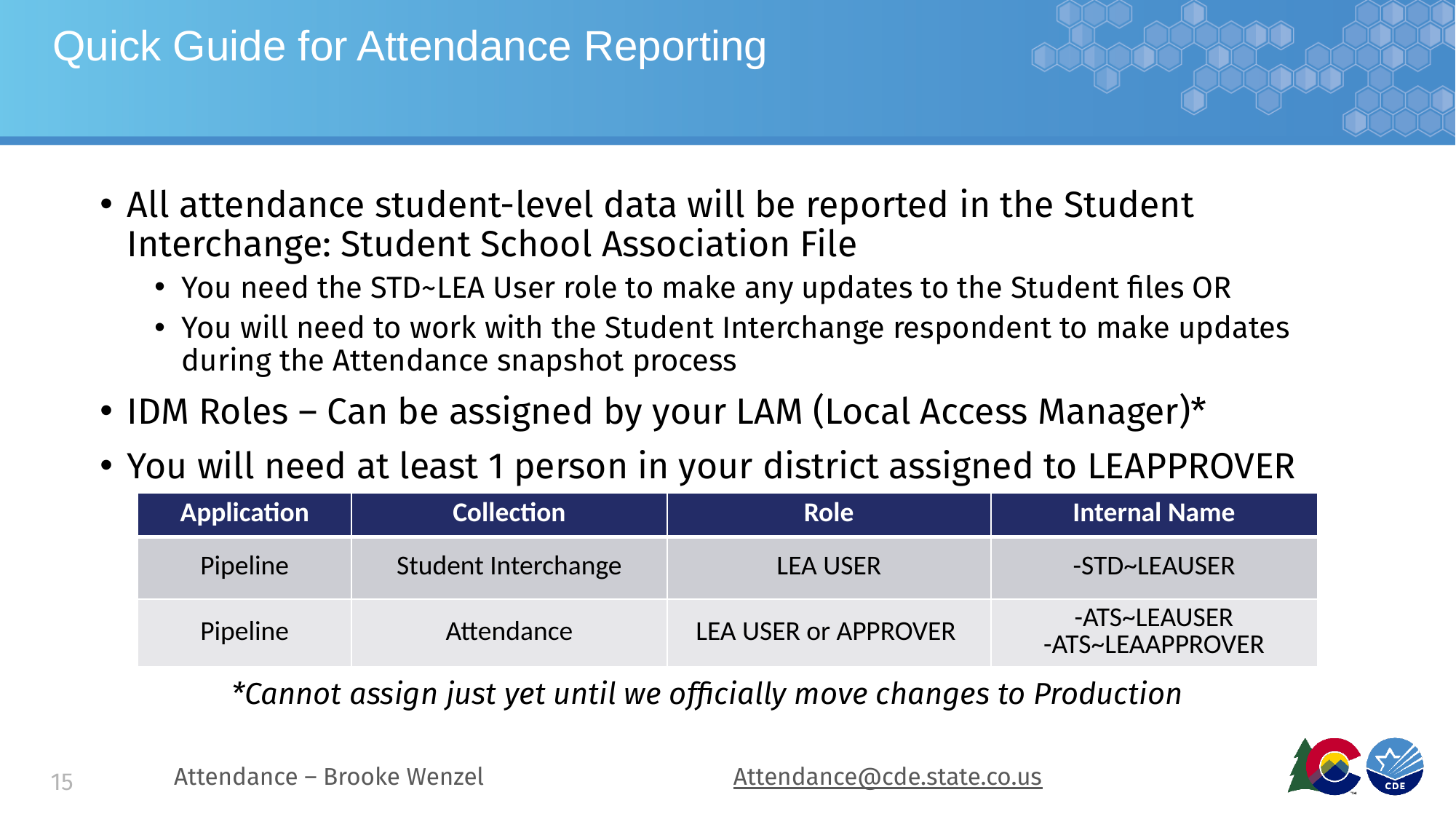

# Quick Guide for Attendance Reporting
All attendance student-level data will be reported in the Student Interchange: Student School Association File
You need the STD~LEA User role to make any updates to the Student files OR
You will need to work with the Student Interchange respondent to make updates during the Attendance snapshot process
IDM Roles – Can be assigned by your LAM (Local Access Manager)*
You will need at least 1 person in your district assigned to LEAPPROVER
| Application | Collection | Role | Internal Name |
| --- | --- | --- | --- |
| Pipeline | Student Interchange | LEA USER | -STD~LEAUSER |
| Pipeline | Attendance | LEA USER or APPROVER | -ATS~LEAUSER -ATS~LEAAPPROVER |
*Cannot assign just yet until we officially move changes to Production
Attendance – Brooke Wenzel
Attendance@cde.state.co.us
15